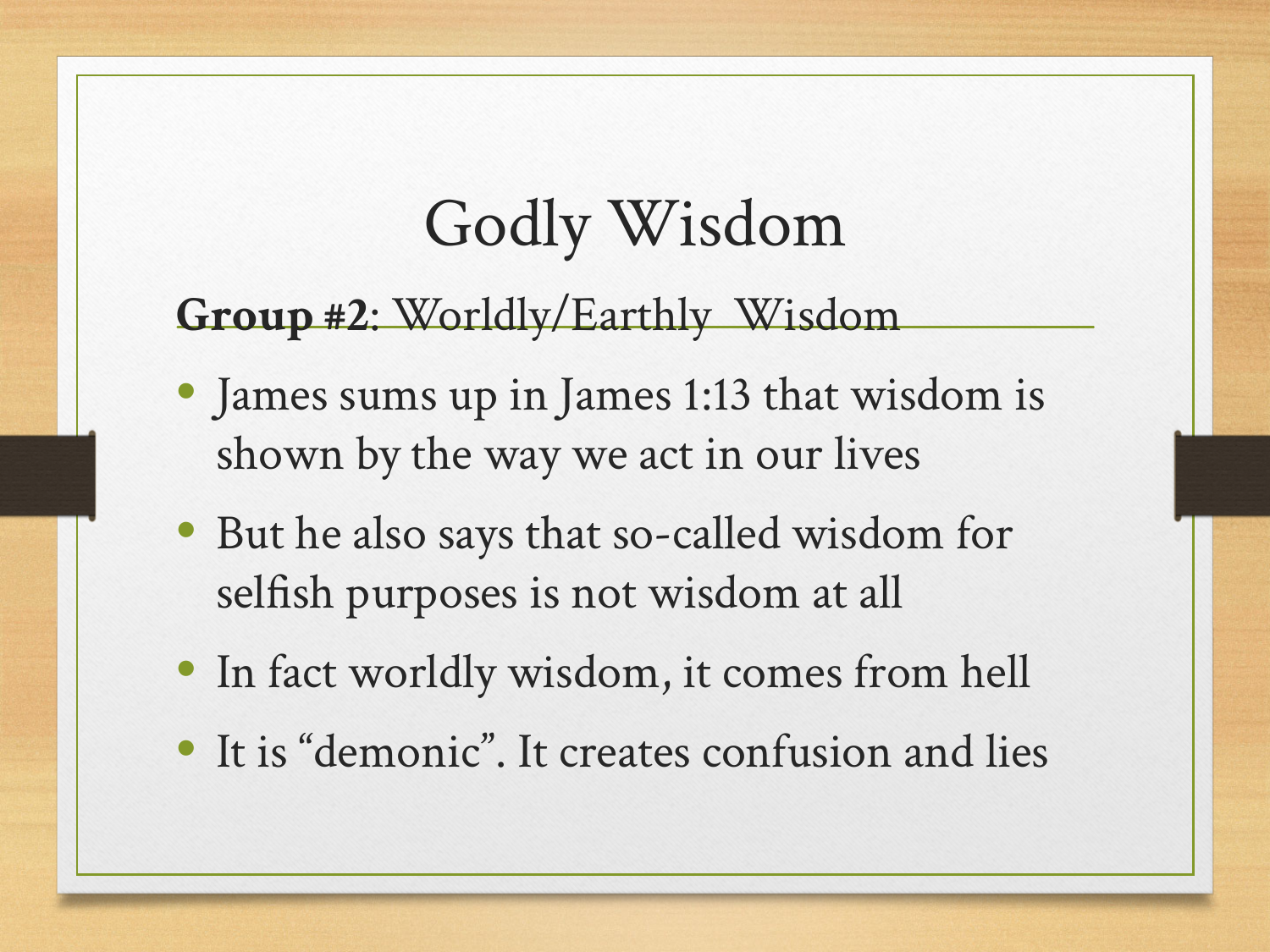

# Godly Wisdom
Group #2: Worldly/Earthly  Wisdom
James sums up in James 1:13 that wisdom is shown by the way we act in our lives
But he also says that so-called wisdom for selfish purposes is not wisdom at all
In fact worldly wisdom, it comes from hell
It is “demonic”. It creates confusion and lies